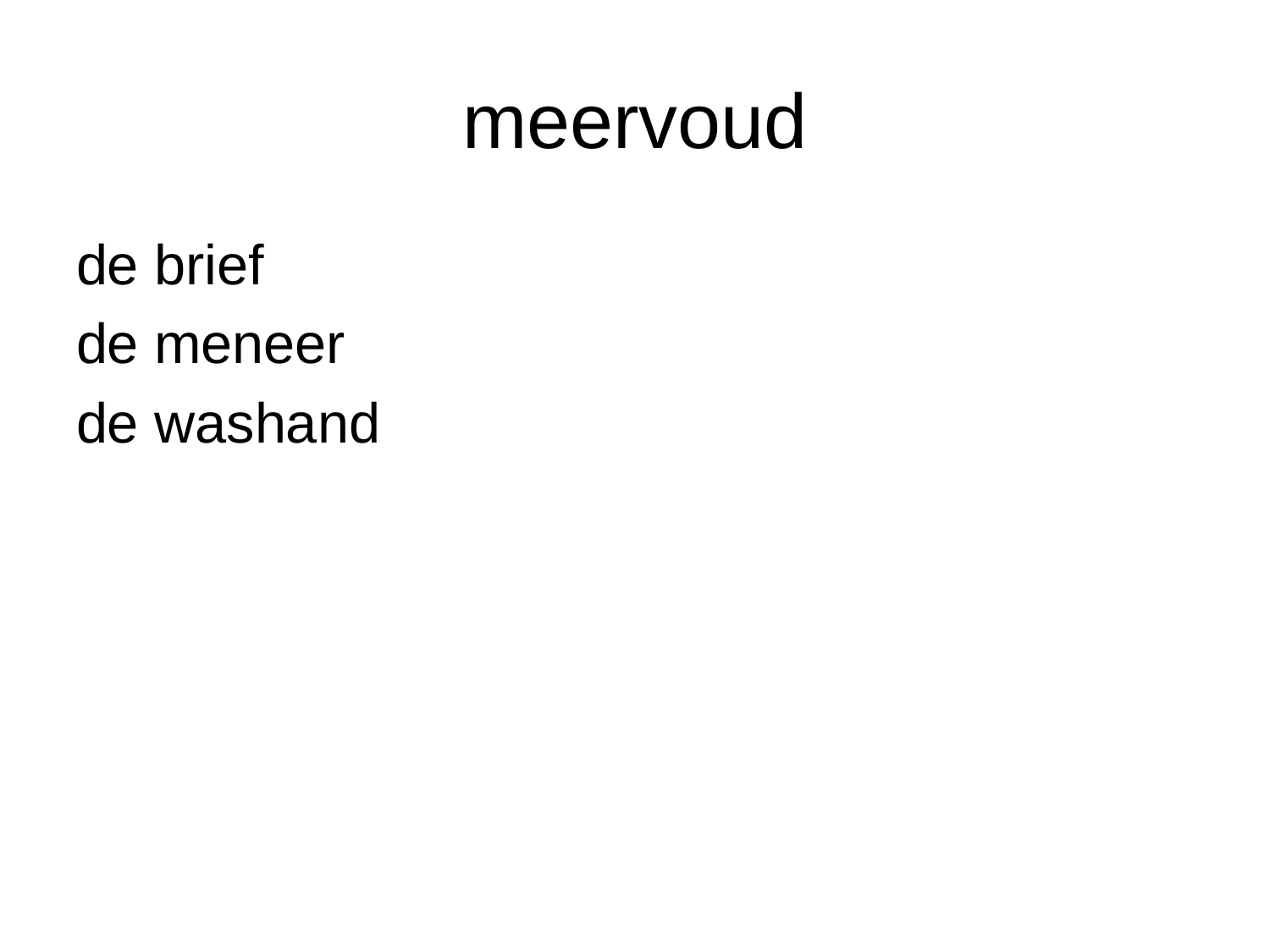

# meervoud
de brief
de meneer
de washand